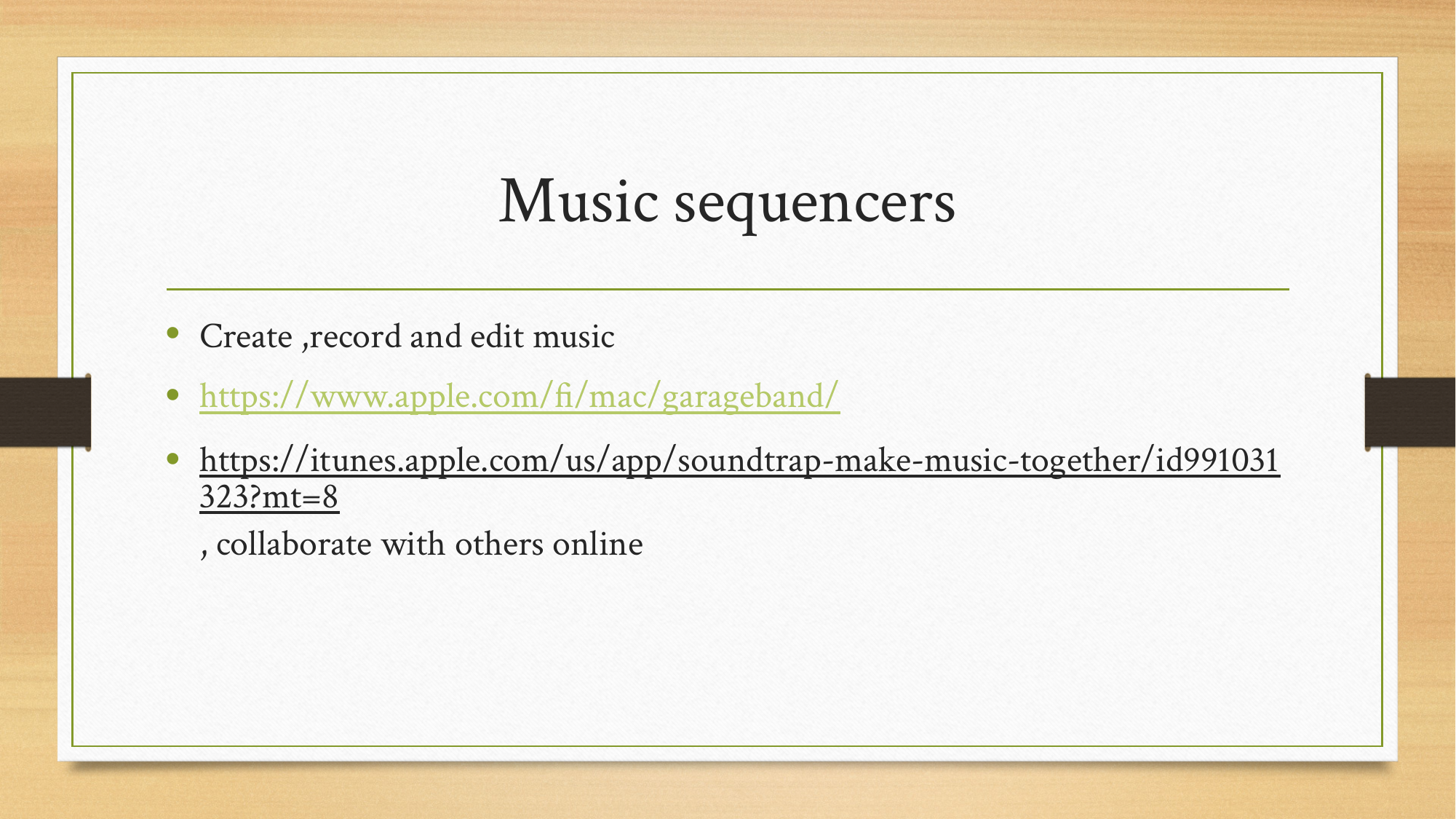

# Music sequencers
Create ,record and edit music
https://www.apple.com/fi/mac/garageband/
https://itunes.apple.com/us/app/soundtrap-make-music-together/id991031323?mt=8, collaborate with others online